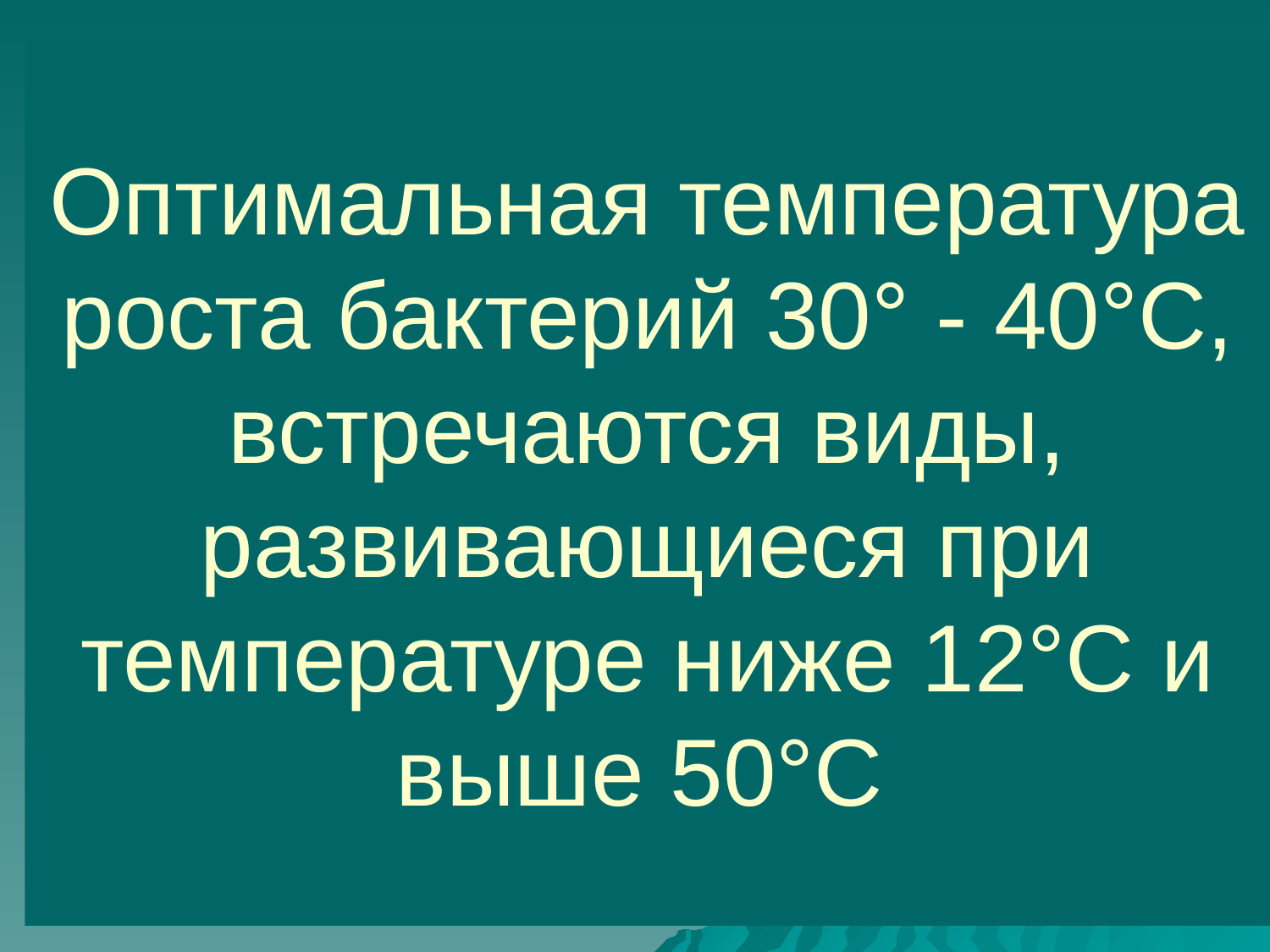

Оптимальная температура роста бактерий 30° - 40°С, встречаются виды, развивающиеся при температуре ниже 12°С и выше 50°С